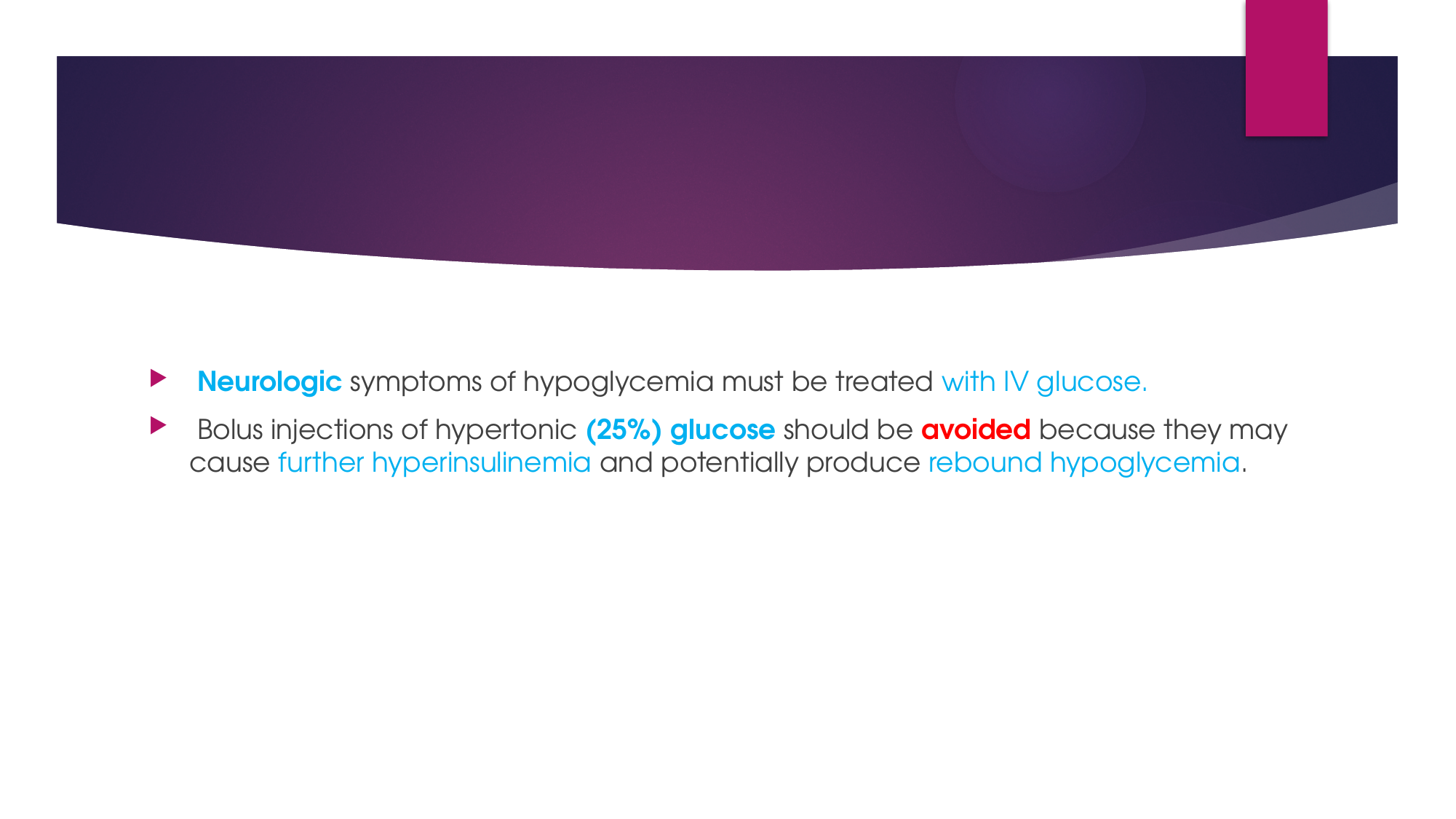

#

 Neurologic symptoms of hypoglycemia must be treated with IV glucose.
 Bolus injections of hypertonic (25%) glucose should be avoided because they may cause further hyperinsulinemia and potentially produce rebound hypoglycemia.